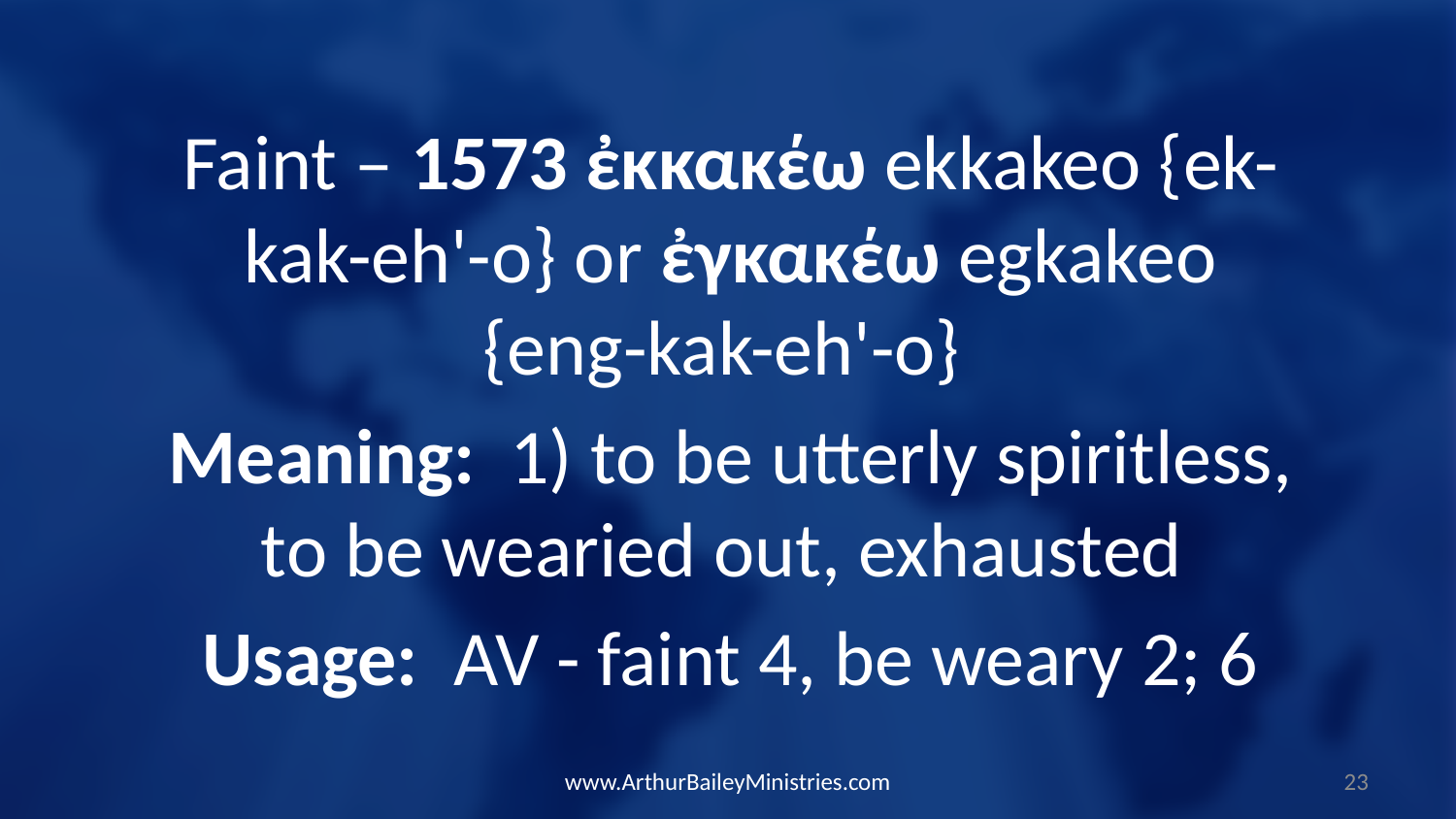

Faint – 1573 ἐκκακέω ekkakeo {ek-kak-eh'-o} or ἐγκακέω egkakeo {eng-kak-eh'-o}
Meaning:  1) to be utterly spiritless, to be wearied out, exhausted
Usage:  AV - faint 4, be weary 2; 6

www.ArthurBaileyMinistries.com
23